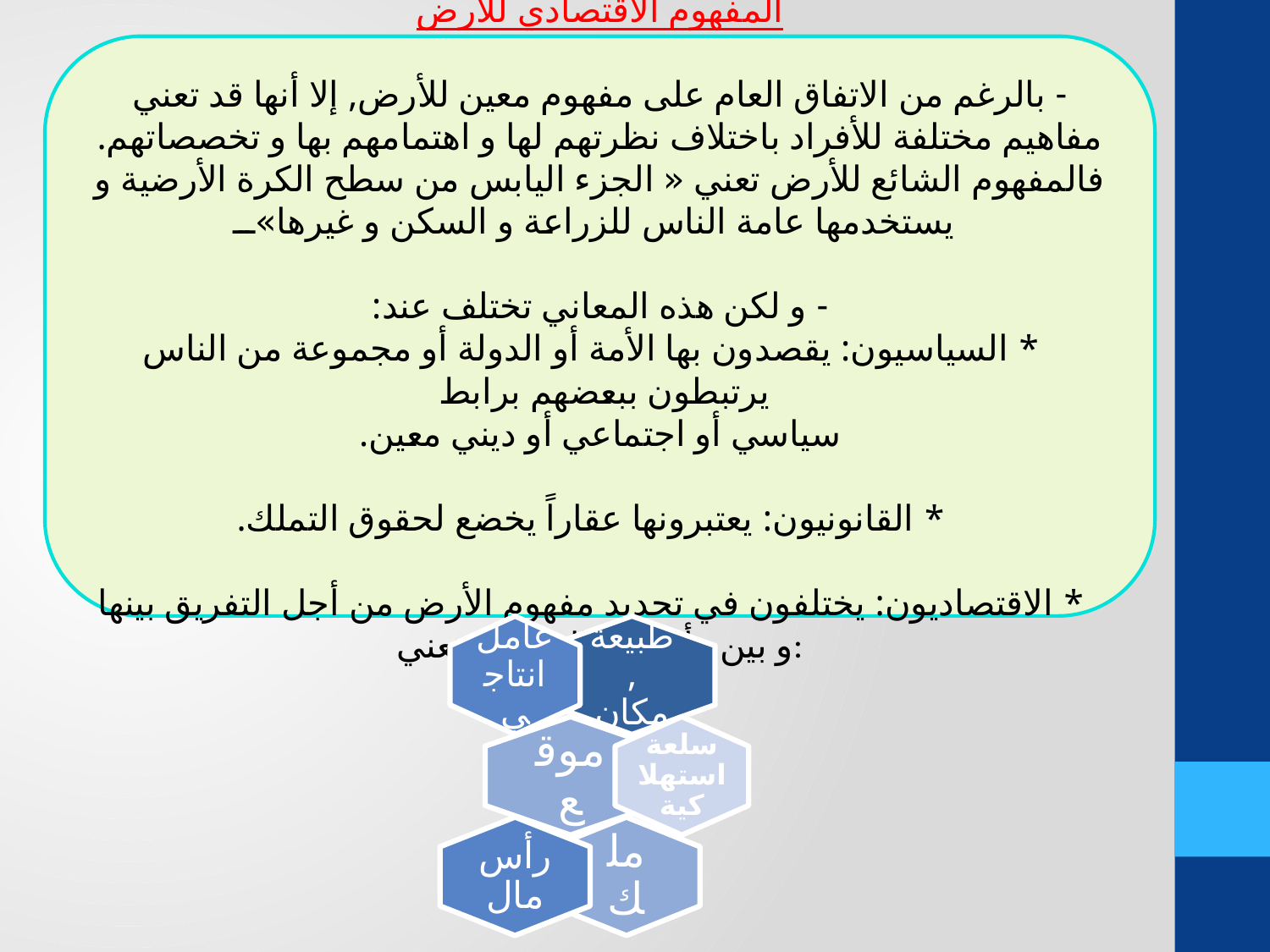

المفهوم الاقتصادي للأرض
- بالرغم من الاتفاق العام على مفهوم معين للأرض, إلا أنها قد تعني مفاهيم مختلفة للأفراد باختلاف نظرتهم لها و اهتمامهم بها و تخصصاتهم. فالمفهوم الشائع للأرض تعني « الجزء اليابس من سطح الكرة الأرضية و يستخدمها عامة الناس للزراعة و السكن و غيرها»
- و لكن هذه المعاني تختلف عند:
  * السياسيون: يقصدون بها الأمة أو الدولة أو مجموعة من الناس يرتبطون ببعضهم برابط
سياسي أو اجتماعي أو ديني معين.
  * القانونيون: يعتبرونها عقاراً يخضع لحقوق التملك.
  * الاقتصاديون: يختلفون في تحديد مفهوم الأرض من أجل التفريق بينها و بين رأس المال, فهي تعني:
طبيعة, مكان
عامل انتاجي
موقع
سلعة استهلاكية
ملك
رأس مال